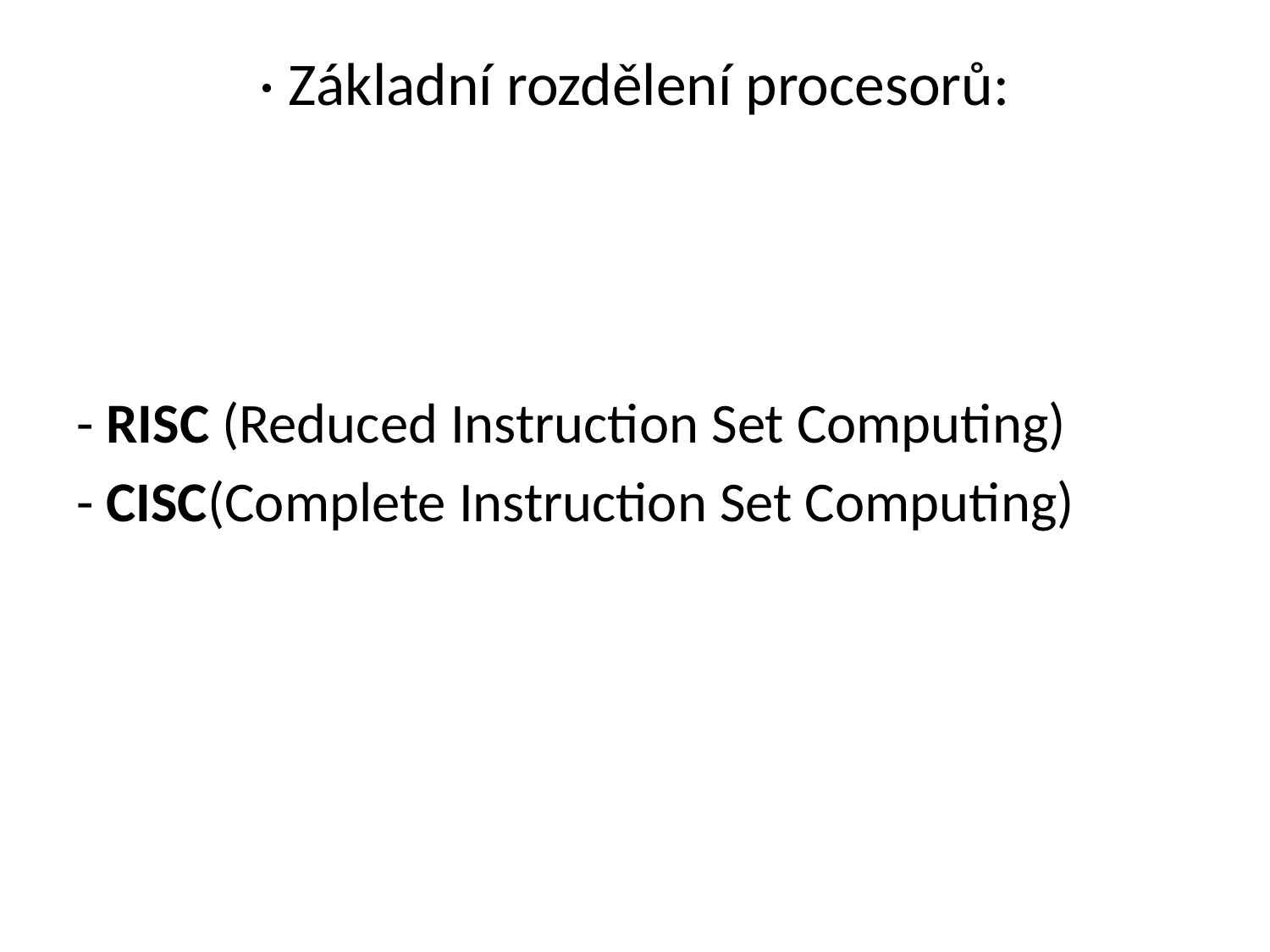

# · Základní rozdělení procesorů:

- RISC (Reduced Instruction Set Computing)
- CISC(Complete Instruction Set Computing)